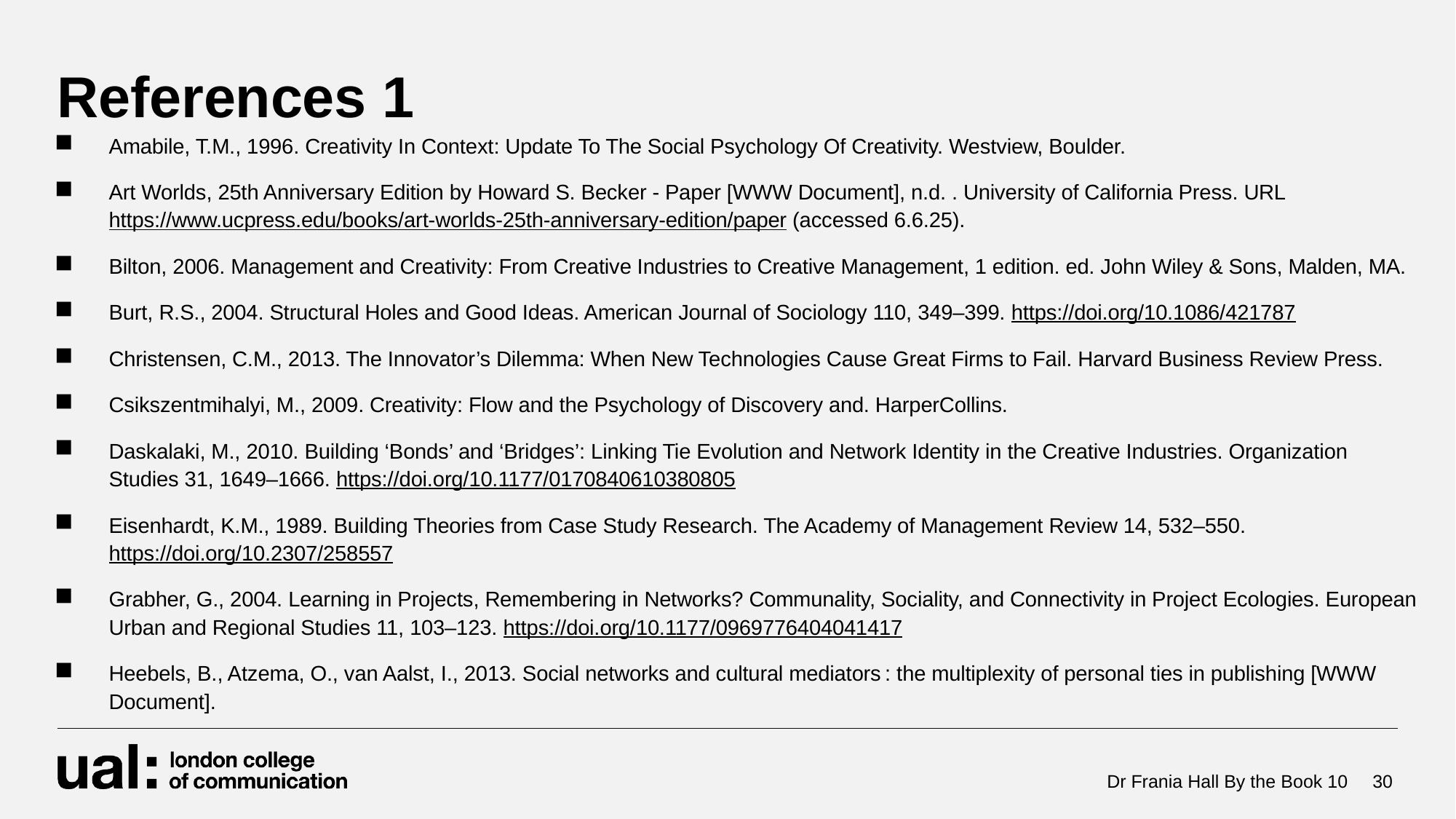

# References 1
Amabile, T.M., 1996. Creativity In Context: Update To The Social Psychology Of Creativity. Westview, Boulder.
Art Worlds, 25th Anniversary Edition by Howard S. Becker - Paper [WWW Document], n.d. . University of California Press. URL https://www.ucpress.edu/books/art-worlds-25th-anniversary-edition/paper (accessed 6.6.25).
Bilton, 2006. Management and Creativity: From Creative Industries to Creative Management, 1 edition. ed. John Wiley & Sons, Malden, MA.
Burt, R.S., 2004. Structural Holes and Good Ideas. American Journal of Sociology 110, 349–399. https://doi.org/10.1086/421787
Christensen, C.M., 2013. The Innovator’s Dilemma: When New Technologies Cause Great Firms to Fail. Harvard Business Review Press.
Csikszentmihalyi, M., 2009. Creativity: Flow and the Psychology of Discovery and. HarperCollins.
Daskalaki, M., 2010. Building ‘Bonds’ and ‘Bridges’: Linking Tie Evolution and Network Identity in the Creative Industries. Organization Studies 31, 1649–1666. https://doi.org/10.1177/0170840610380805
Eisenhardt, K.M., 1989. Building Theories from Case Study Research. The Academy of Management Review 14, 532–550. https://doi.org/10.2307/258557
Grabher, G., 2004. Learning in Projects, Remembering in Networks? Communality, Sociality, and Connectivity in Project Ecologies. European Urban and Regional Studies 11, 103–123. https://doi.org/10.1177/0969776404041417
Heebels, B., Atzema, O., van Aalst, I., 2013. Social networks and cultural mediators : the multiplexity of personal ties in publishing [WWW Document].

Dr Frania Hall By the Book 10
30